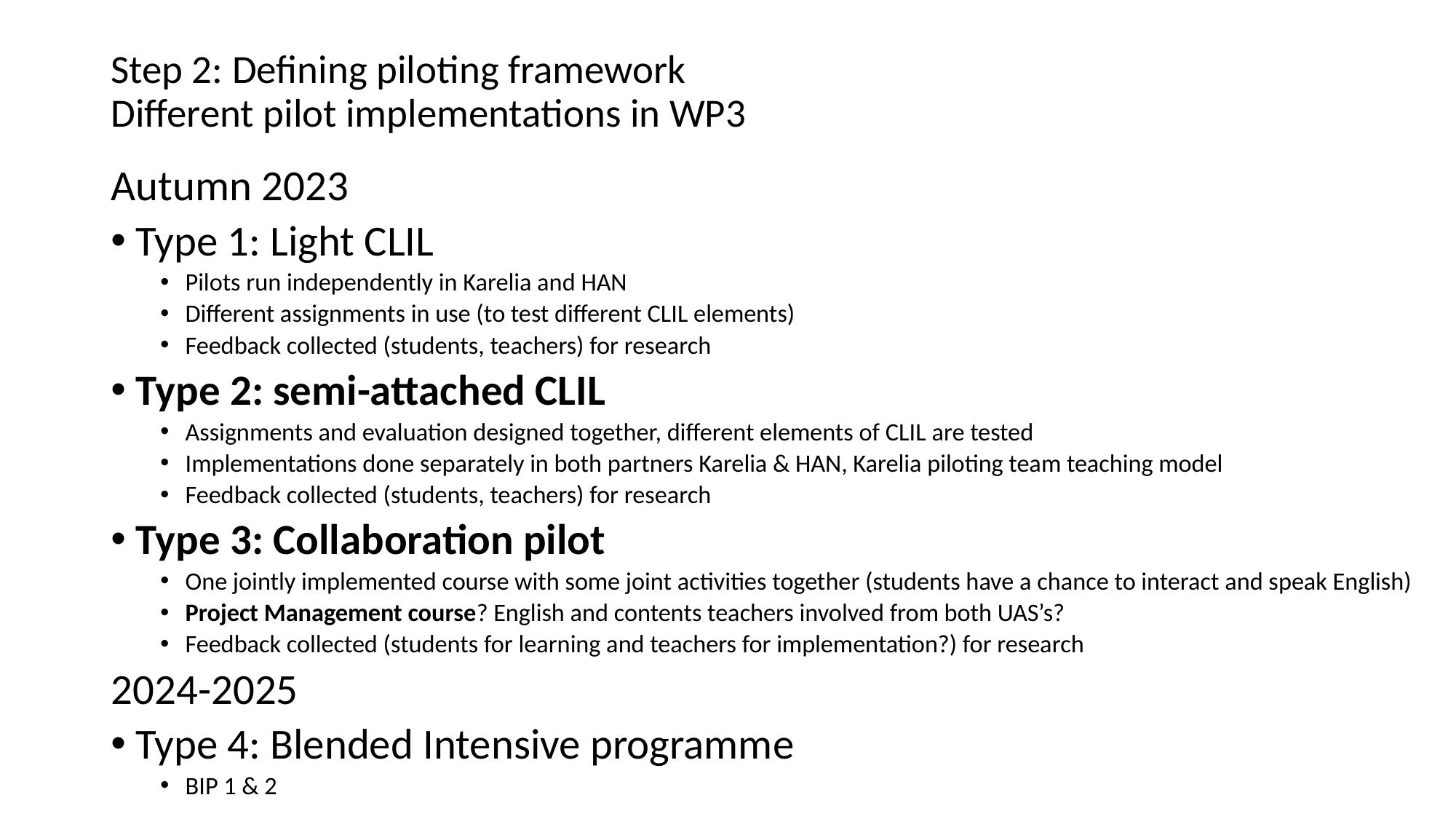

# Step 2: Defining piloting framework Different pilot implementations in WP3
Autumn 2023
Type 1: Light CLIL
Pilots run independently in Karelia and HAN
Different assignments in use (to test different CLIL elements)
Feedback collected (students, teachers) for research
Type 2: semi-attached CLIL
Assignments and evaluation designed together, different elements of CLIL are tested
Implementations done separately in both partners Karelia & HAN, Karelia piloting team teaching model
Feedback collected (students, teachers) for research
Type 3: Collaboration pilot
One jointly implemented course with some joint activities together (students have a chance to interact and speak English)
Project Management course? English and contents teachers involved from both UAS’s?
Feedback collected (students for learning and teachers for implementation?) for research
2024-2025
Type 4: Blended Intensive programme
BIP 1 & 2